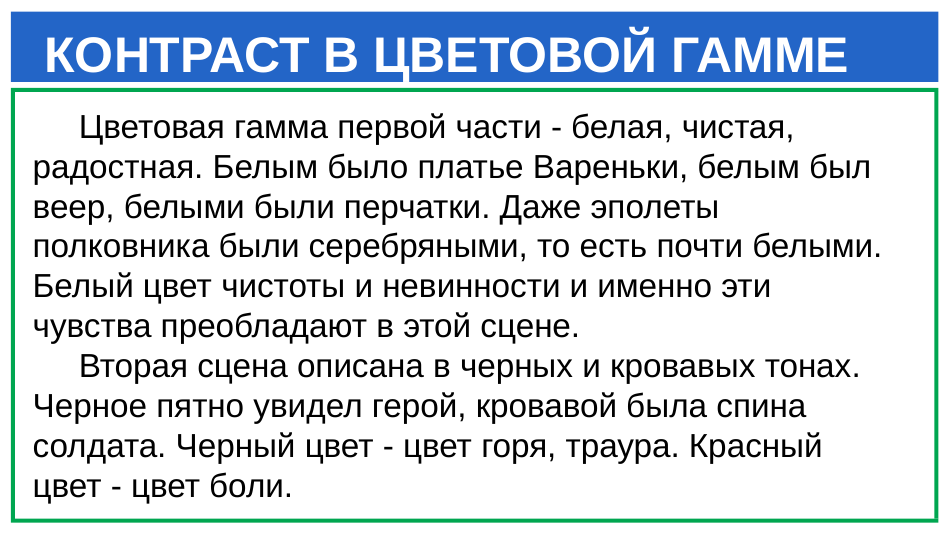

КОНТРАСТ В ЦВЕТОВОЙ ГАММЕ

     Цветовая гамма первой части - белая, чистая, радостная. Белым было платье Вареньки, белым был веер, белыми были перчатки. Даже эполеты полковника были серебряными, то есть почти белыми. Белый цвет чистоты и невинности и именно эти чувства преобладают в этой сцене.
     Вторая сцена описана в черных и кровавых тонах. Черное пятно увидел герой, кровавой была спина солдата. Черный цвет - цвет горя, траура. Красный цвет - цвет боли.